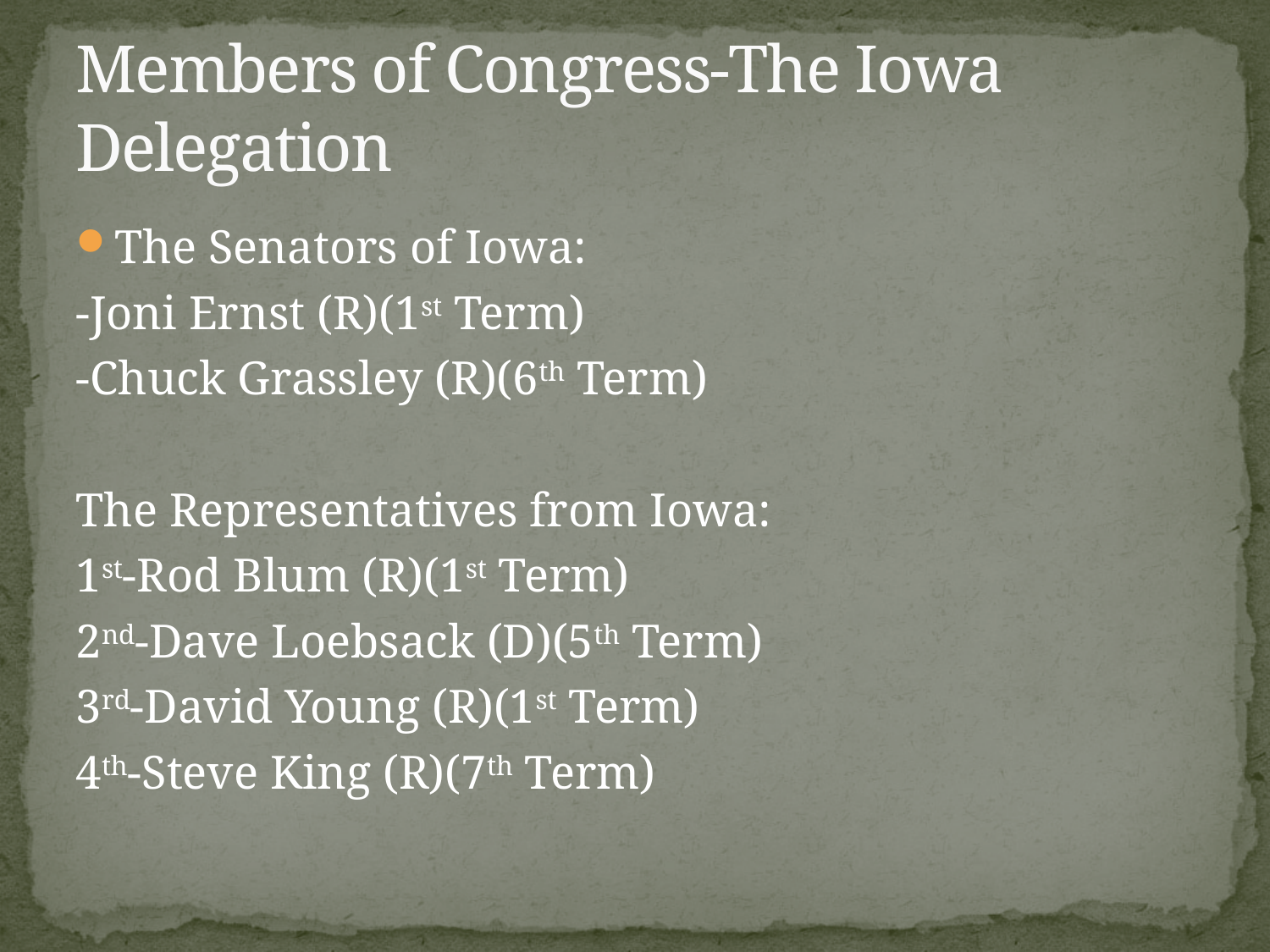

# Members of Congress-The Iowa Delegation
The Senators of Iowa:
-Joni Ernst (R)(1st Term)
-Chuck Grassley (R)(6th Term)

The Representatives from Iowa:
1st-Rod Blum (R)(1st Term)
2nd-Dave Loebsack (D)(5th Term)
3rd-David Young (R)(1st Term)
4th-Steve King (R)(7th Term)